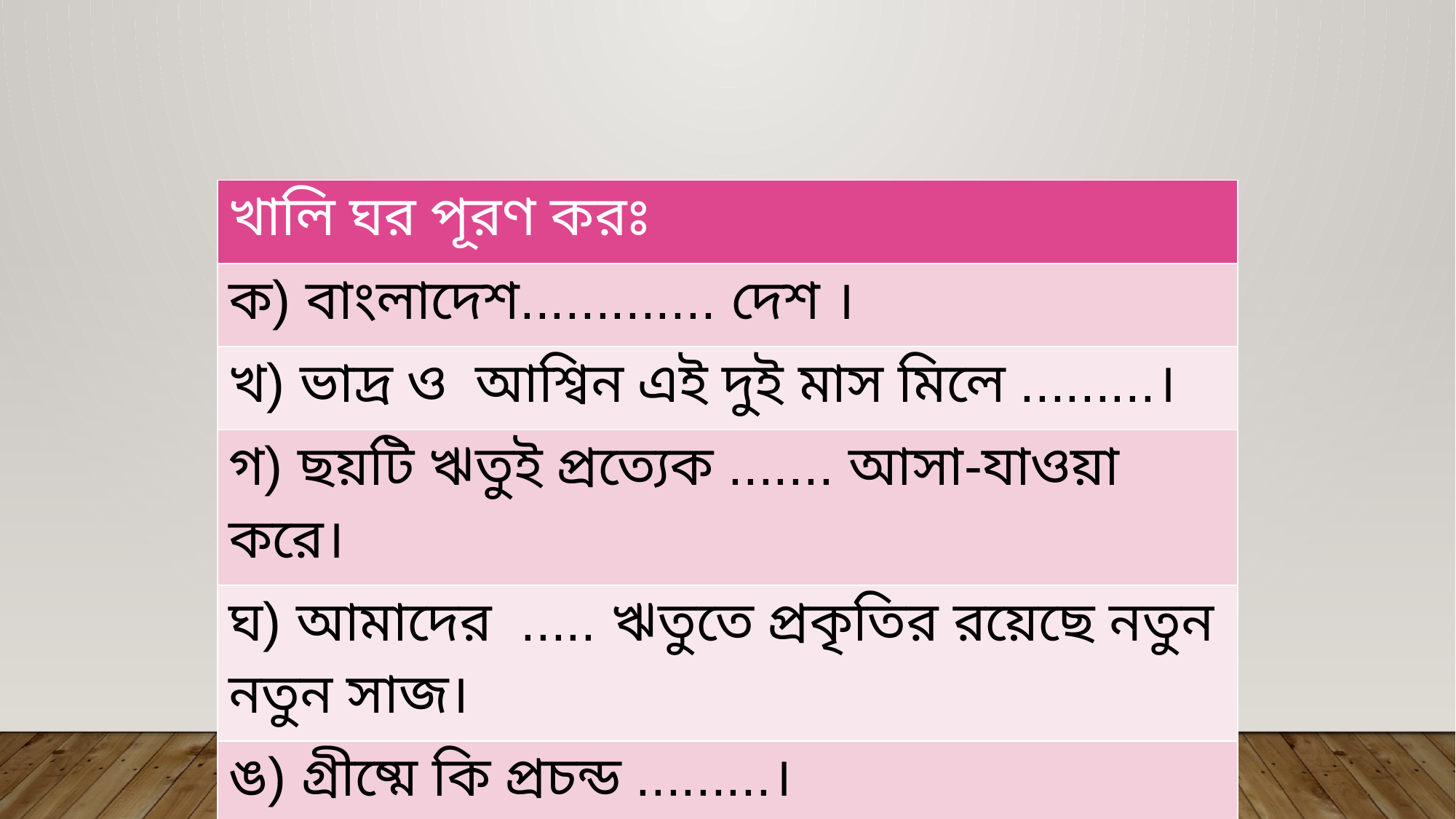

| খালি ঘর পূরণ করঃ |
| --- |
| ক) বাংলাদেশ............. দেশ । |
| খ) ভাদ্র ও আশ্বিন এই দুই মাস মিলে .........। |
| গ) ছয়টি ঋতুই প্রত্যেক ....... আসা-যাওয়া করে। |
| ঘ) আমাদের ..... ঋতুতে প্রকৃতির রয়েছে নতুন নতুন সাজ। |
| ঙ) গ্রীষ্মে কি প্রচন্ড .........। |